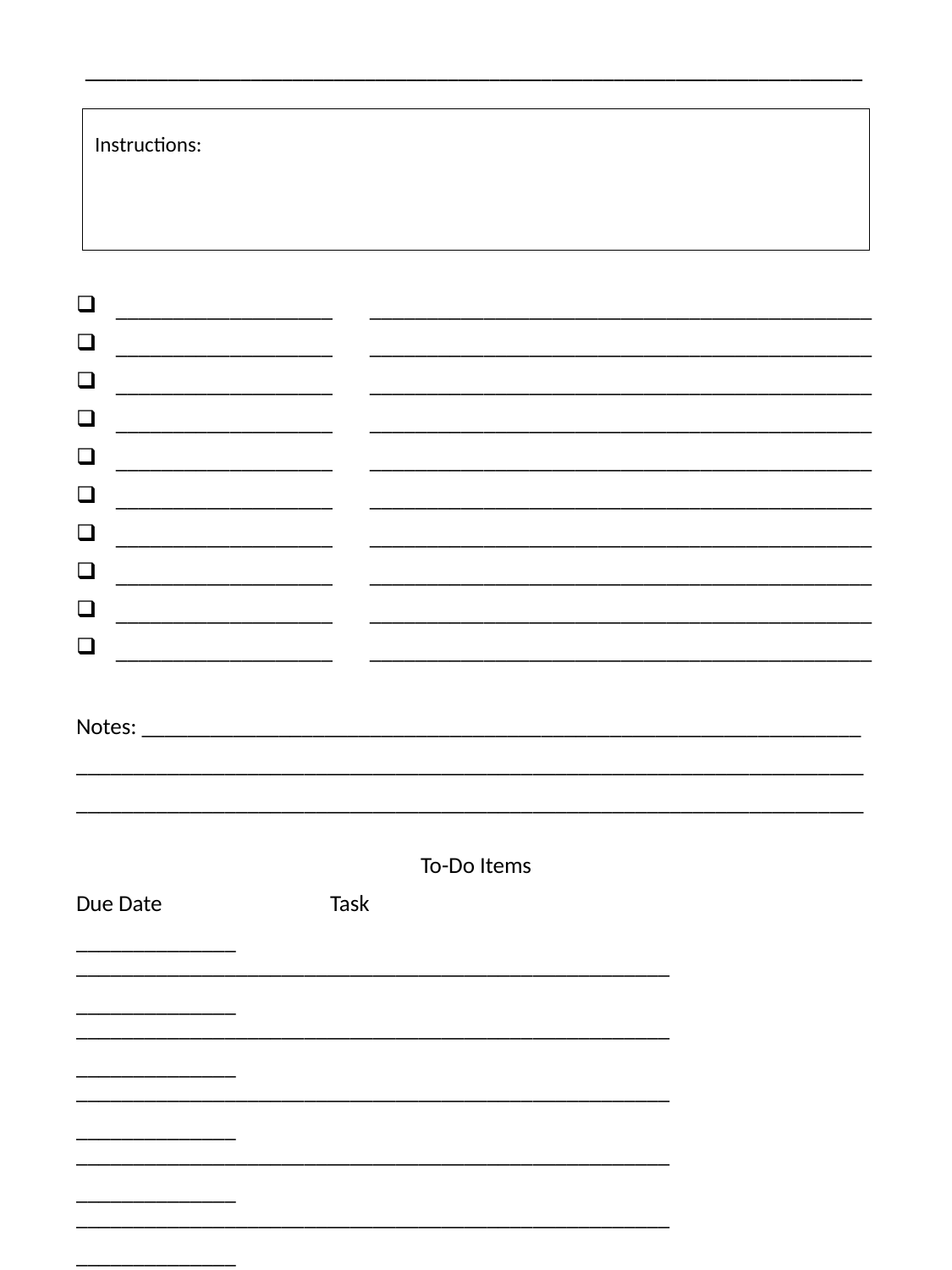

# ___________________________________________________________________________
Instructions:

___________________	____________________________________________
___________________	____________________________________________
___________________	____________________________________________
___________________	____________________________________________
___________________	____________________________________________
___________________	____________________________________________
___________________	____________________________________________
___________________	____________________________________________
___________________	____________________________________________
___________________	____________________________________________

Notes: _______________________________________________________________
_____________________________________________________________________
_____________________________________________________________________
To-Do Items
Due Date		Task
______________	____________________________________________________
______________	____________________________________________________
______________	____________________________________________________
______________	____________________________________________________
______________	____________________________________________________
______________	____________________________________________________
______________	____________________________________________________